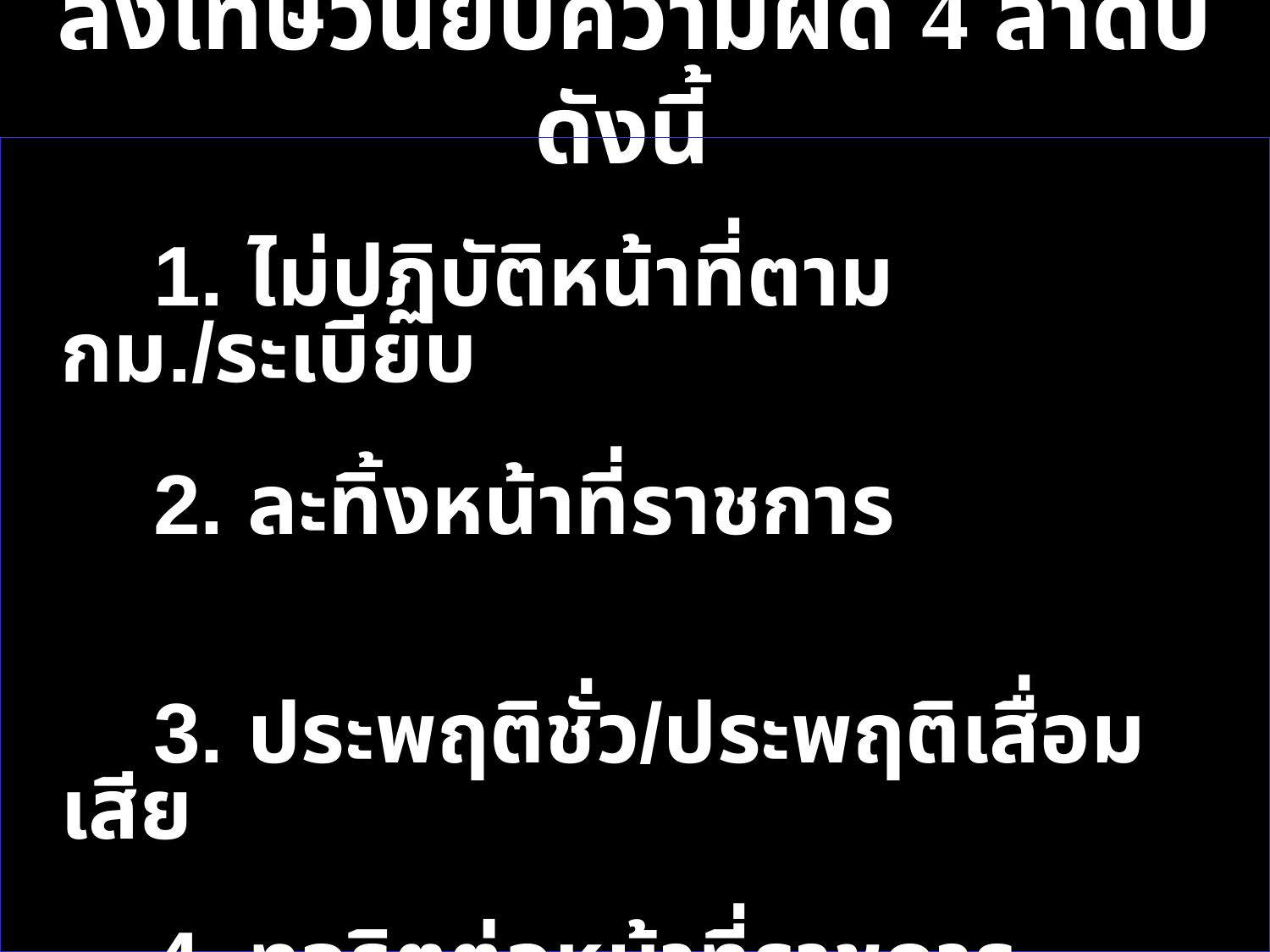

ลงโทษวินัยปีความผิด 4 ลำดับ ดังนี้

      1. ไม่ปฏิบัติหน้าที่ตาม กม./ระเบียบ

      2. ละทิ้งหน้าที่ราชการ

      3. ประพฤติชั่ว/ประพฤติเสื่อมเสีย

      4. ทุจริตต่อหน้าที่ราชการ